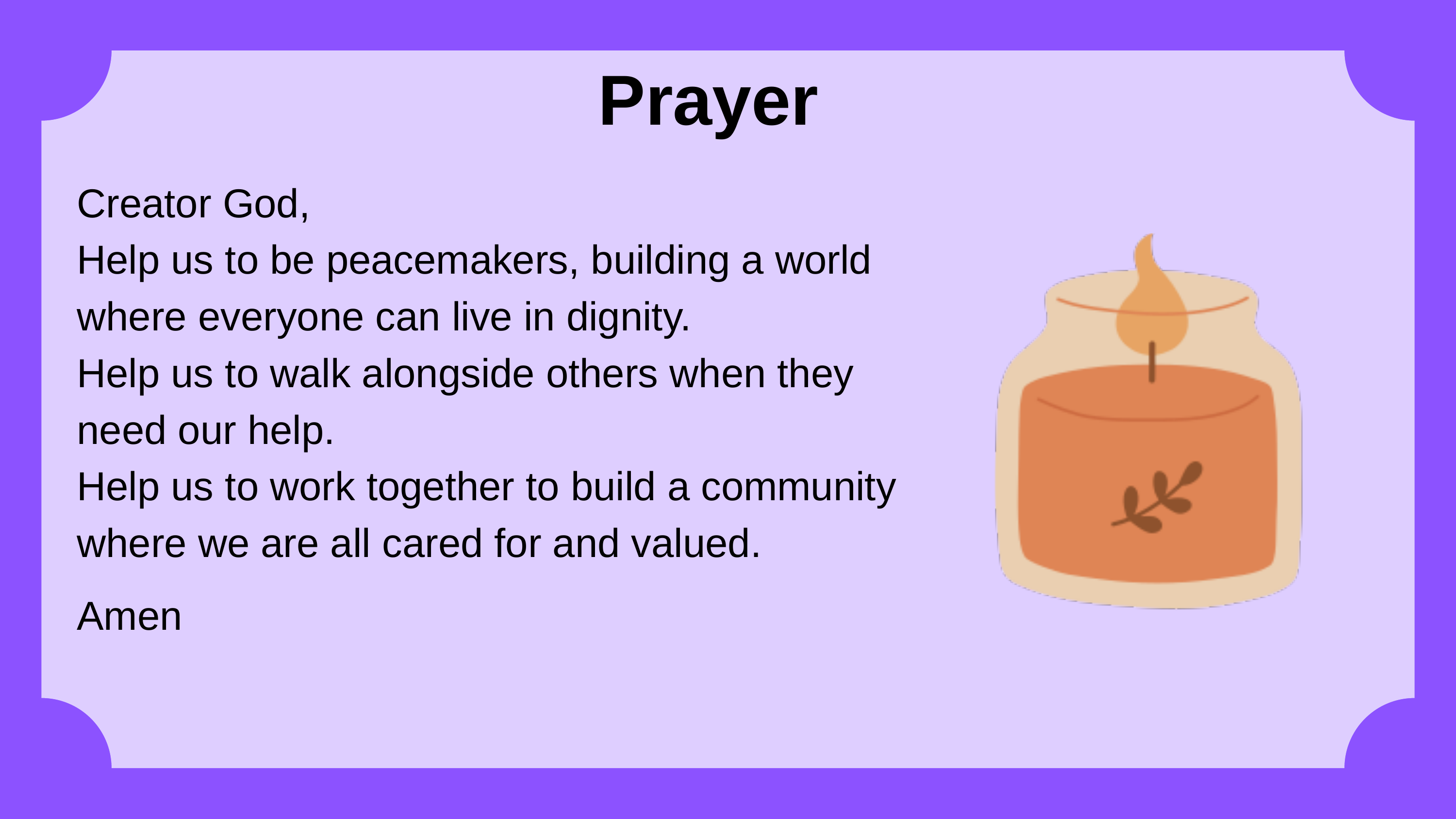

Prayer

Creator God,
Help us to be peacemakers, building a world where everyone can live in dignity.
Help us to walk alongside others when they need our help.
Help us to work together to build a community where we are all cared for and valued.
Amen